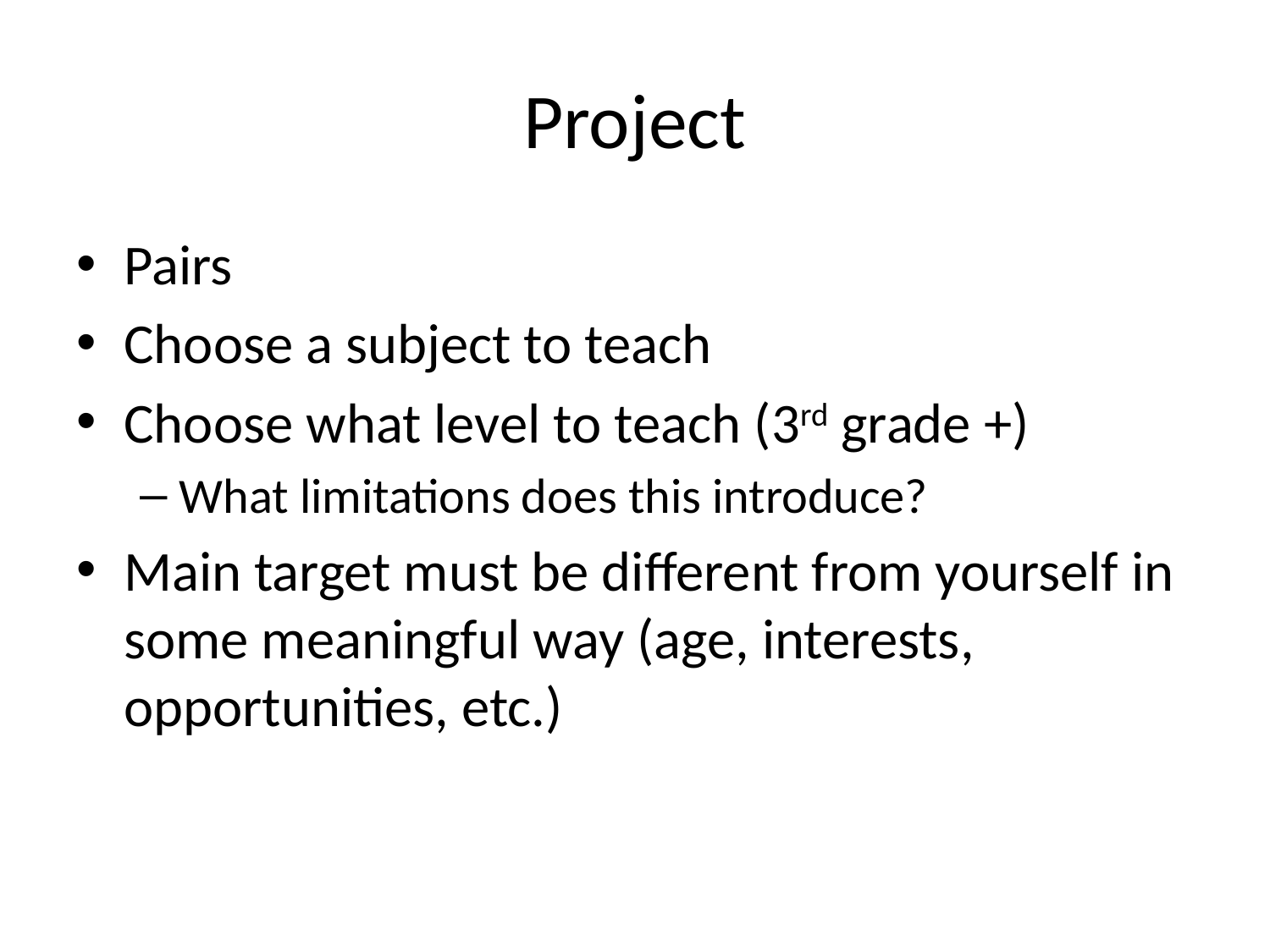

# Project
Pairs
Choose a subject to teach
Choose what level to teach (3rd grade +)
What limitations does this introduce?
Main target must be different from yourself in some meaningful way (age, interests, opportunities, etc.)